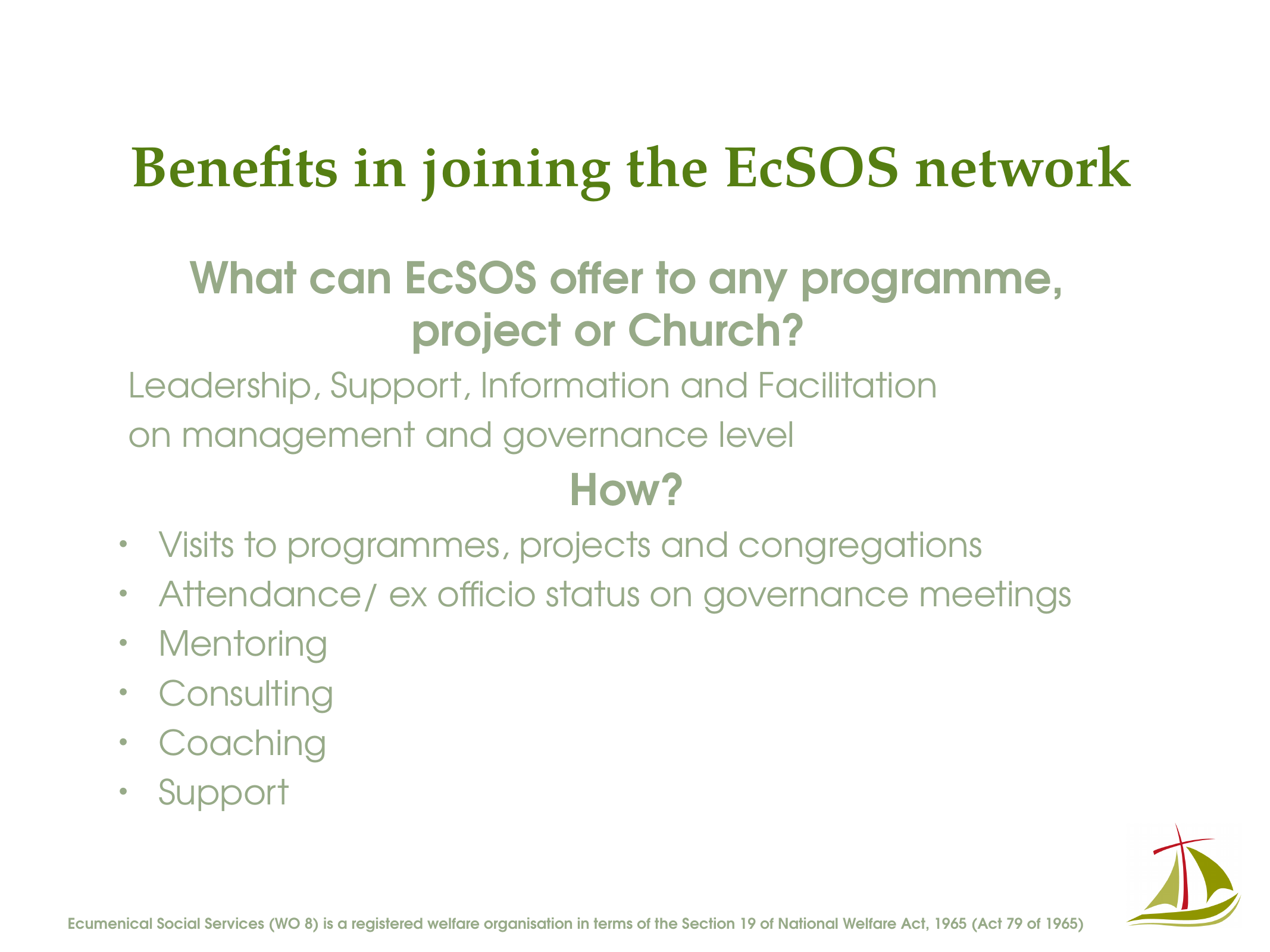

# Benefits in joining the EcSOS network
What can EcSOS offer to any programme, project or Church?
 Leadership, Support, Information and Facilitation
 on management and governance level
How?
Visits to programmes, projects and congregations
Attendance/ ex officio status on governance meetings
Mentoring
Consulting
Coaching
Support